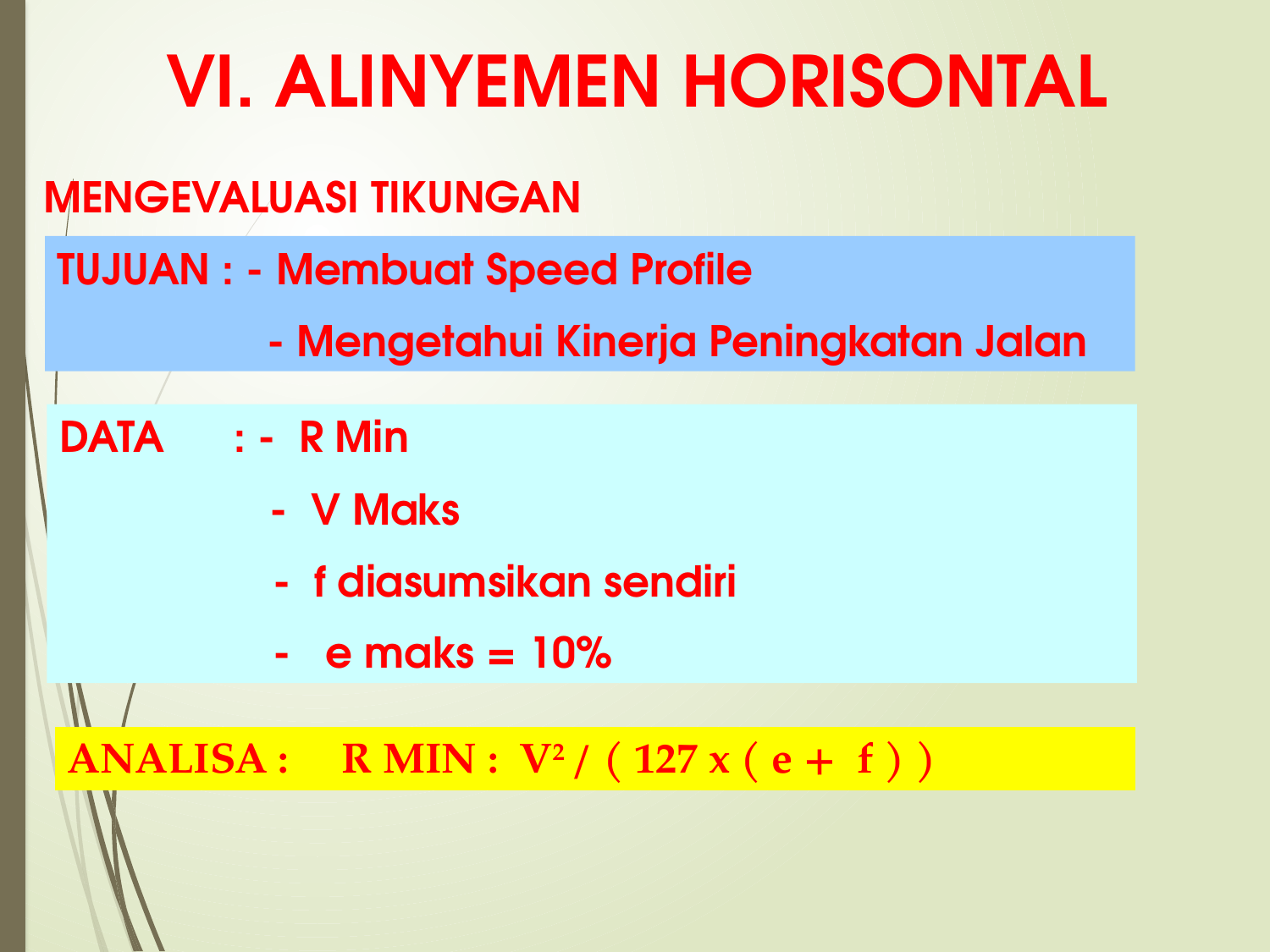

VI. ALINYEMEN HORISONTAL
MENGEVALUASI TIKUNGAN
TUJUAN : - Membuat Speed Profile
	       - Mengetahui Kinerja Peningkatan Jalan
DATA	    : -  R Min
	       -  V Maks
                  -  f diasumsikan sendiri
                  -   e maks = 10%
| ANALISA : R MIN : V2 / ( 127 x ( e + f ) ) |
| --- |